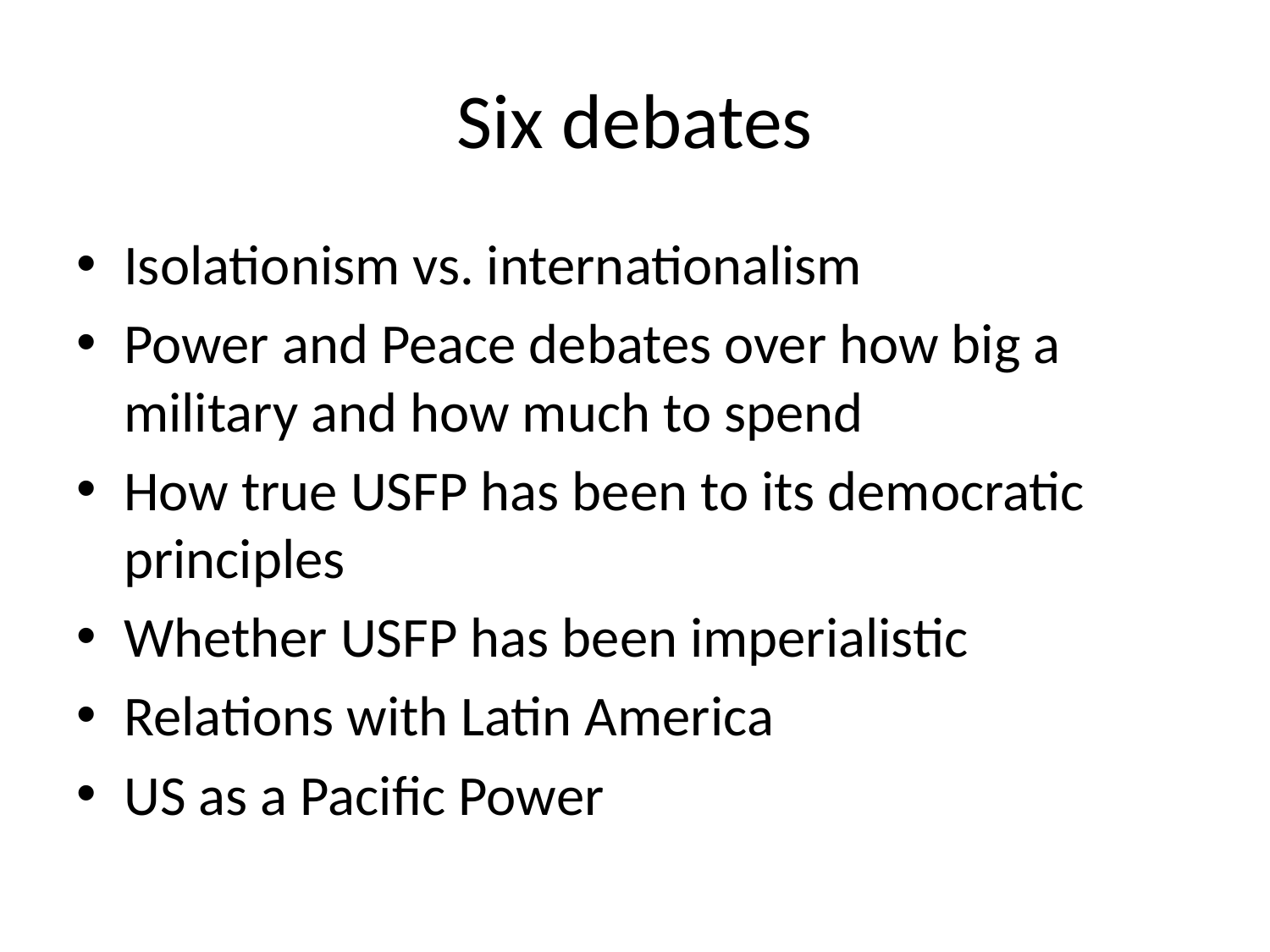

# Six debates
Isolationism vs. internationalism
Power and Peace debates over how big a military and how much to spend
How true USFP has been to its democratic principles
Whether USFP has been imperialistic
Relations with Latin America
US as a Pacific Power